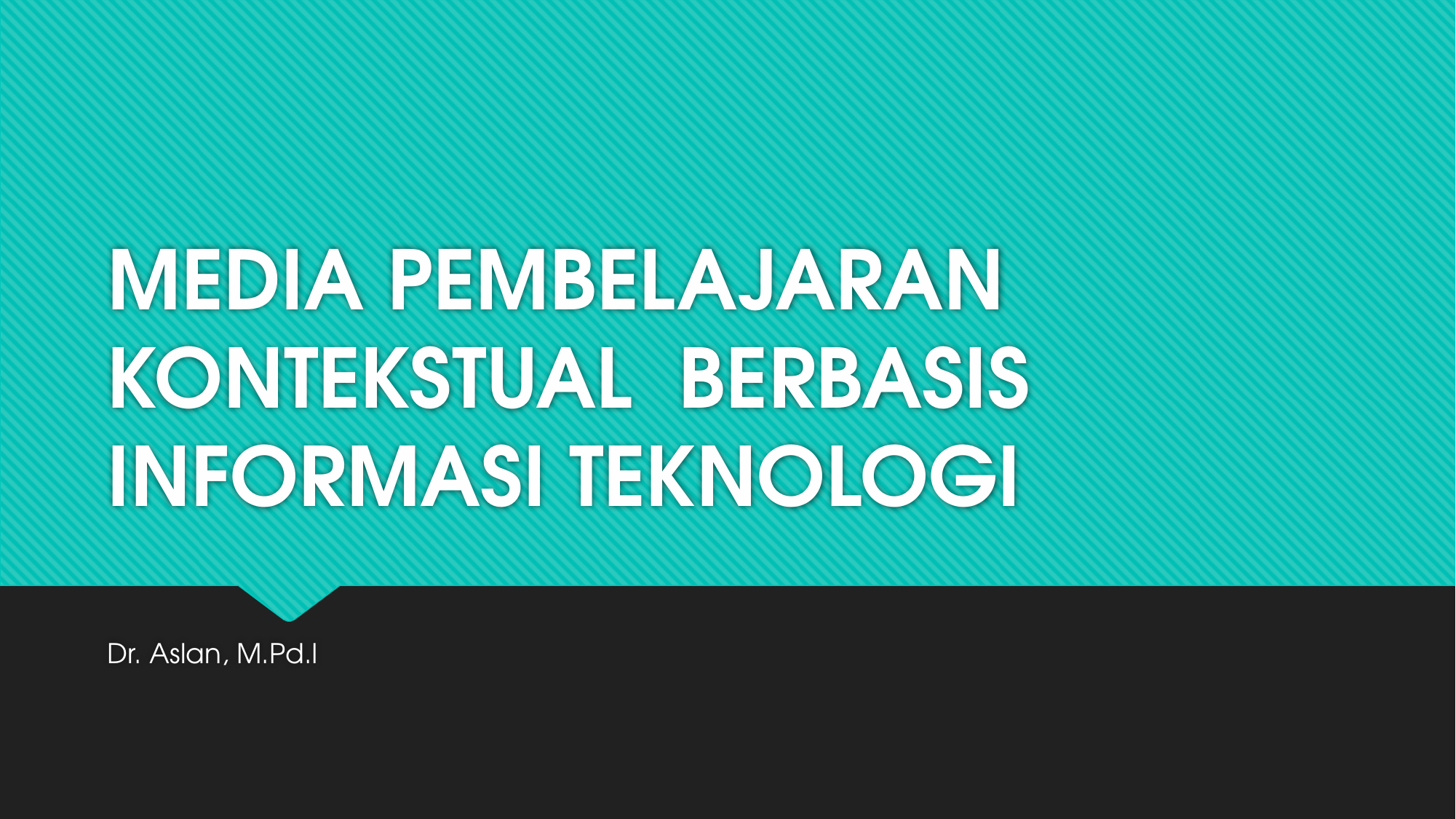

# MEDIA PEMBELAJARAN KONTEKSTUAL  BERBASIS INFORMASI TEKNOLOGI
Dr. Aslan, M.Pd.I